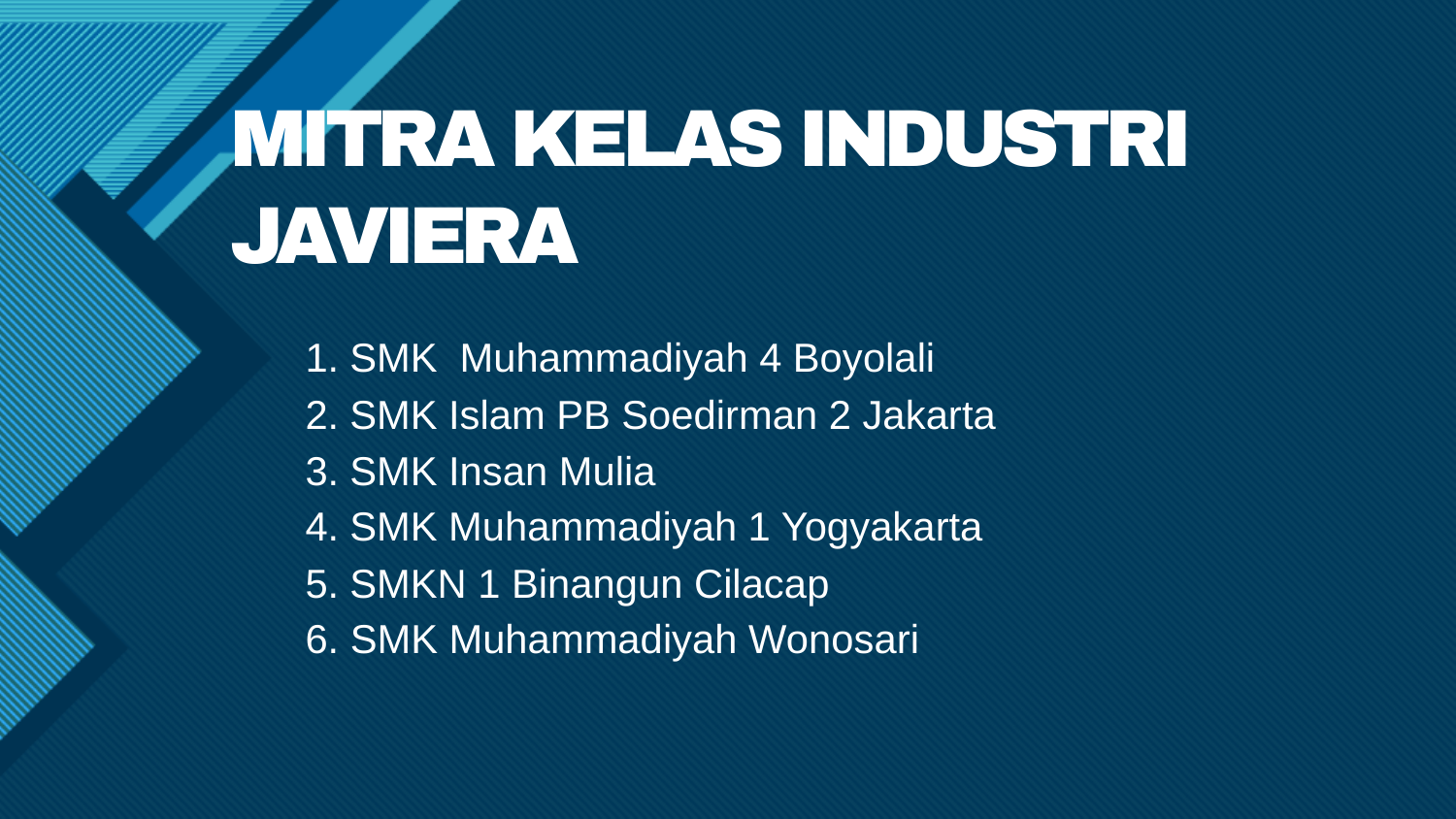

# MITRA KELAS INDUSTRI JAVIERA
1. SMK  Muhammadiyah 4 Boyolali
2. SMK Islam PB Soedirman 2 Jakarta
3. SMK Insan Mulia
4. SMK Muhammadiyah 1 Yogyakarta
5. SMKN 1 Binangun Cilacap
6. SMK Muhammadiyah Wonosari